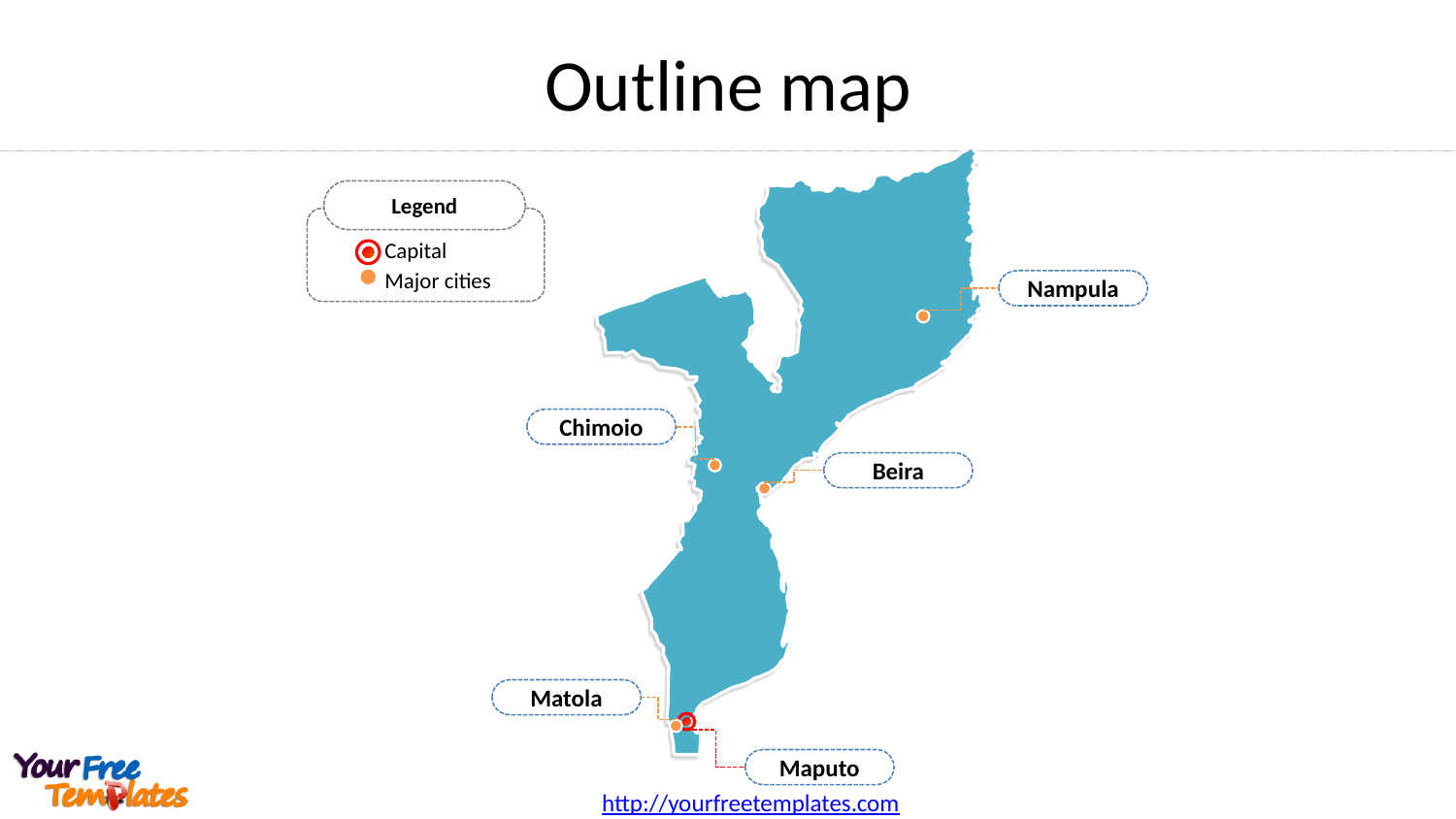

Outline map

Nampula

Chimoio
Beira

Matola

Maputo
Legend

Capital

Major cities